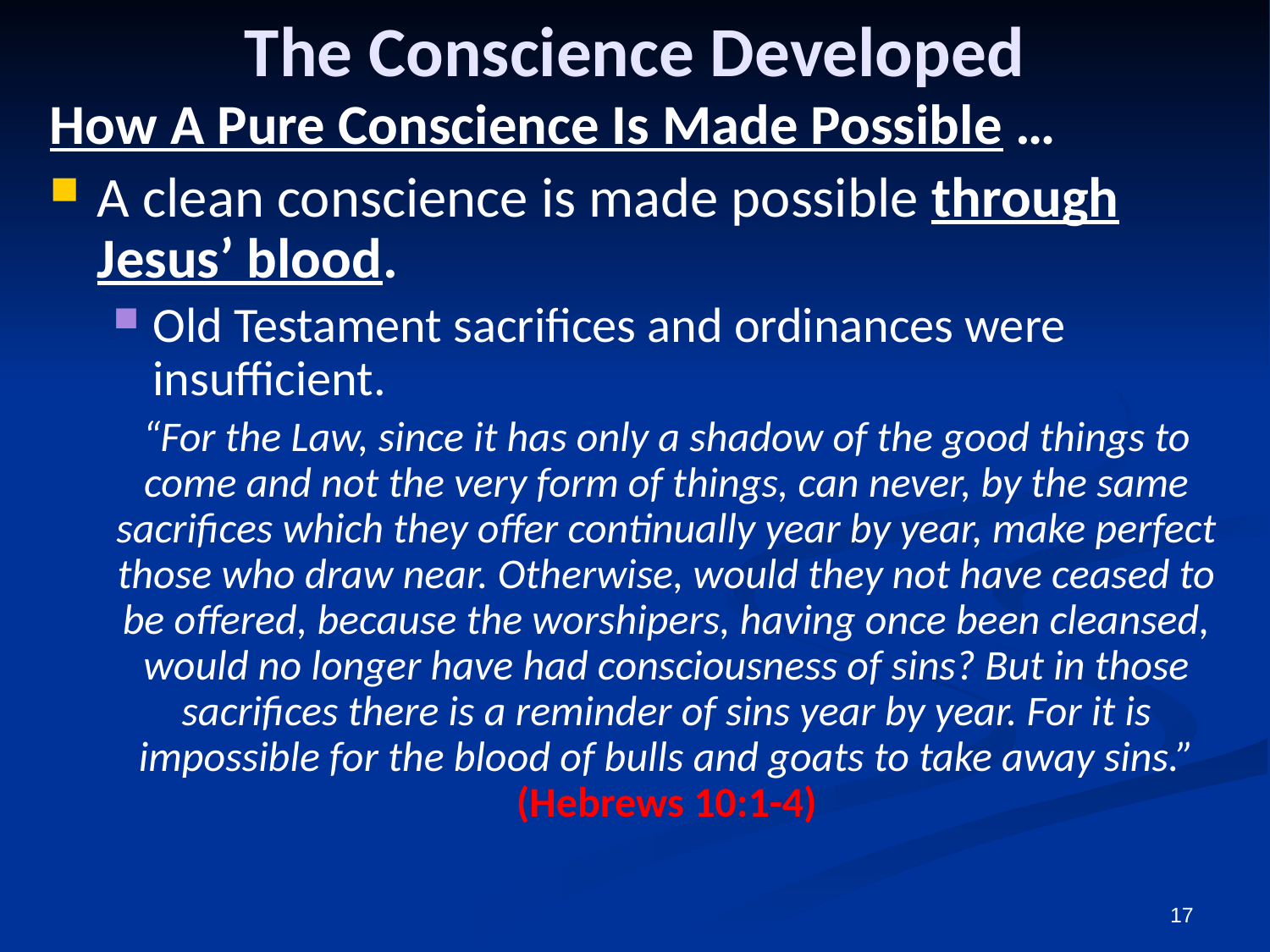

# The Conscience Developed
How A Pure Conscience Is Made Possible …
A clean conscience is made possible through Jesus’ blood.
Old Testament sacrifices and ordinances were insufficient.
“For the Law, since it has only a shadow of the good things to come and not the very form of things, can never, by the same sacrifices which they offer continually year by year, make perfect those who draw near. Otherwise, would they not have ceased to be offered, because the worshipers, having once been cleansed, would no longer have had consciousness of sins? But in those sacrifices there is a reminder of sins year by year. For it is impossible for the blood of bulls and goats to take away sins.” (Hebrews 10:1-4)
17